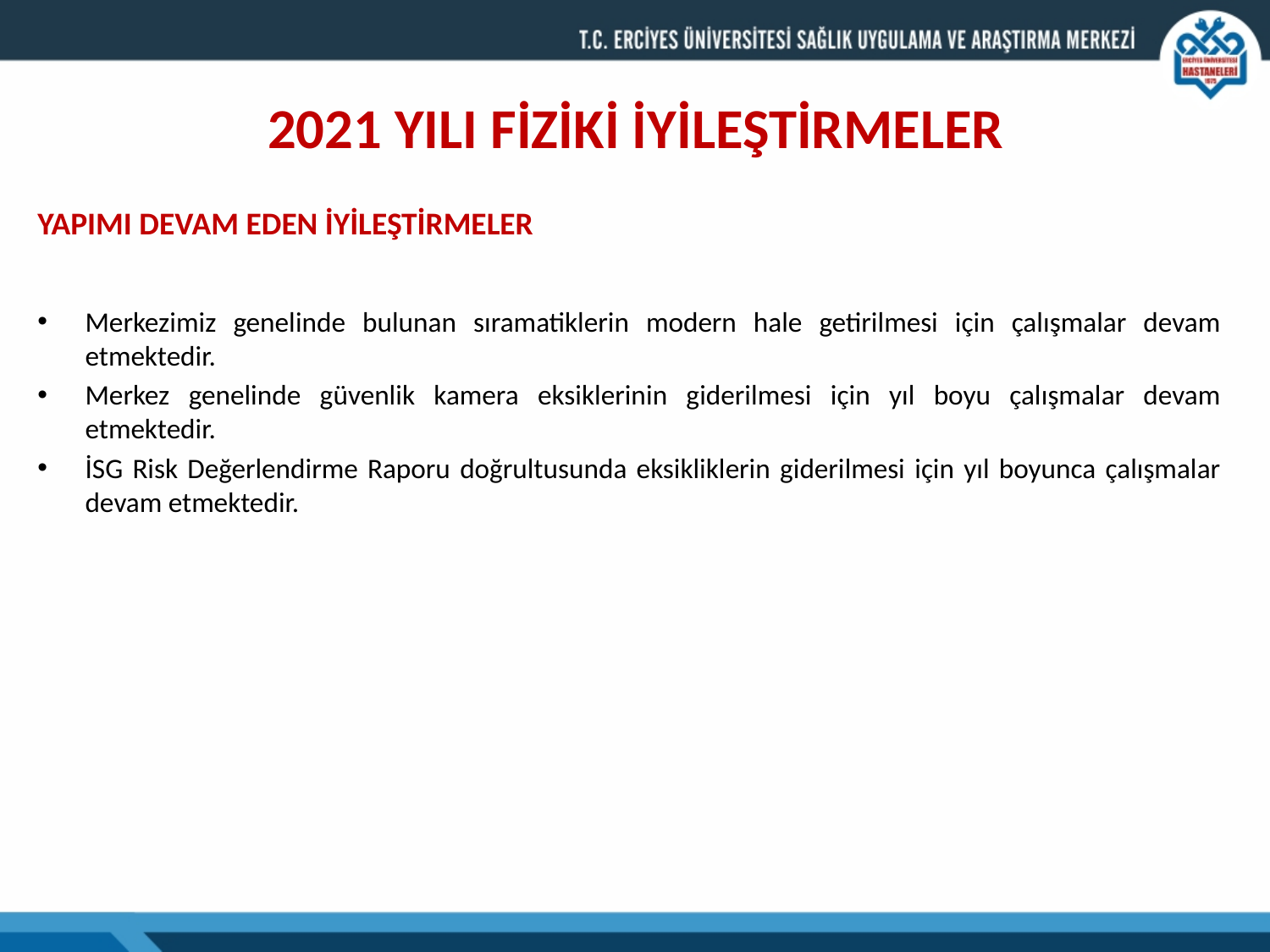

2021 YILI FİZİKİ İYİLEŞTİRMELER

YAPIMI DEVAM EDEN İYİLEŞTİRMELER

Merkezimiz genelinde bulunan sıramatiklerin modern hale getirilmesi için çalışmalar devam etmektedir.
Merkez genelinde güvenlik kamera eksiklerinin giderilmesi için yıl boyu çalışmalar devam etmektedir.
İSG Risk Değerlendirme Raporu doğrultusunda eksikliklerin giderilmesi için yıl boyunca çalışmalar devam etmektedir.